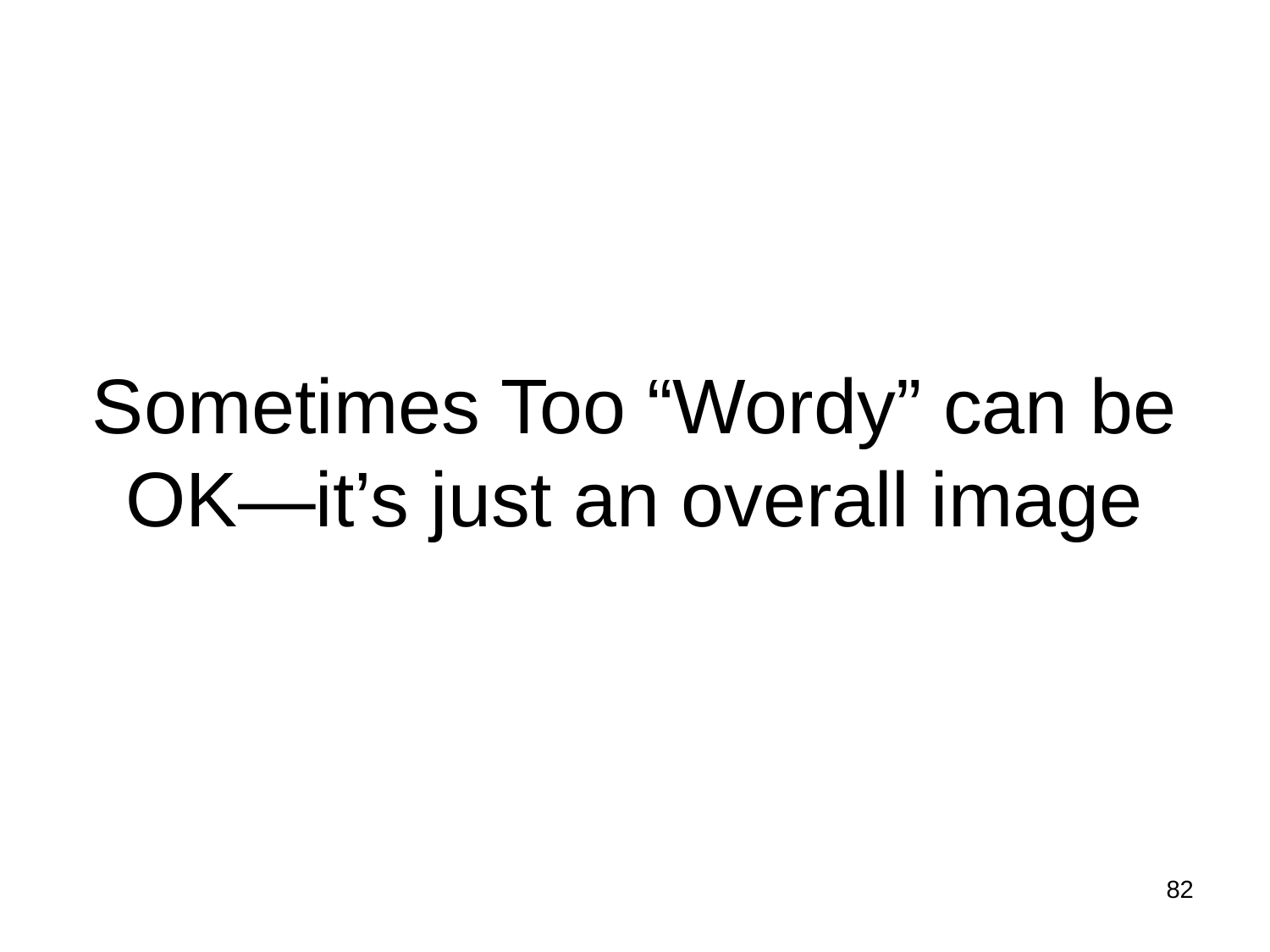

# Sometimes Too “Wordy” can be OK—it’s just an overall image
82